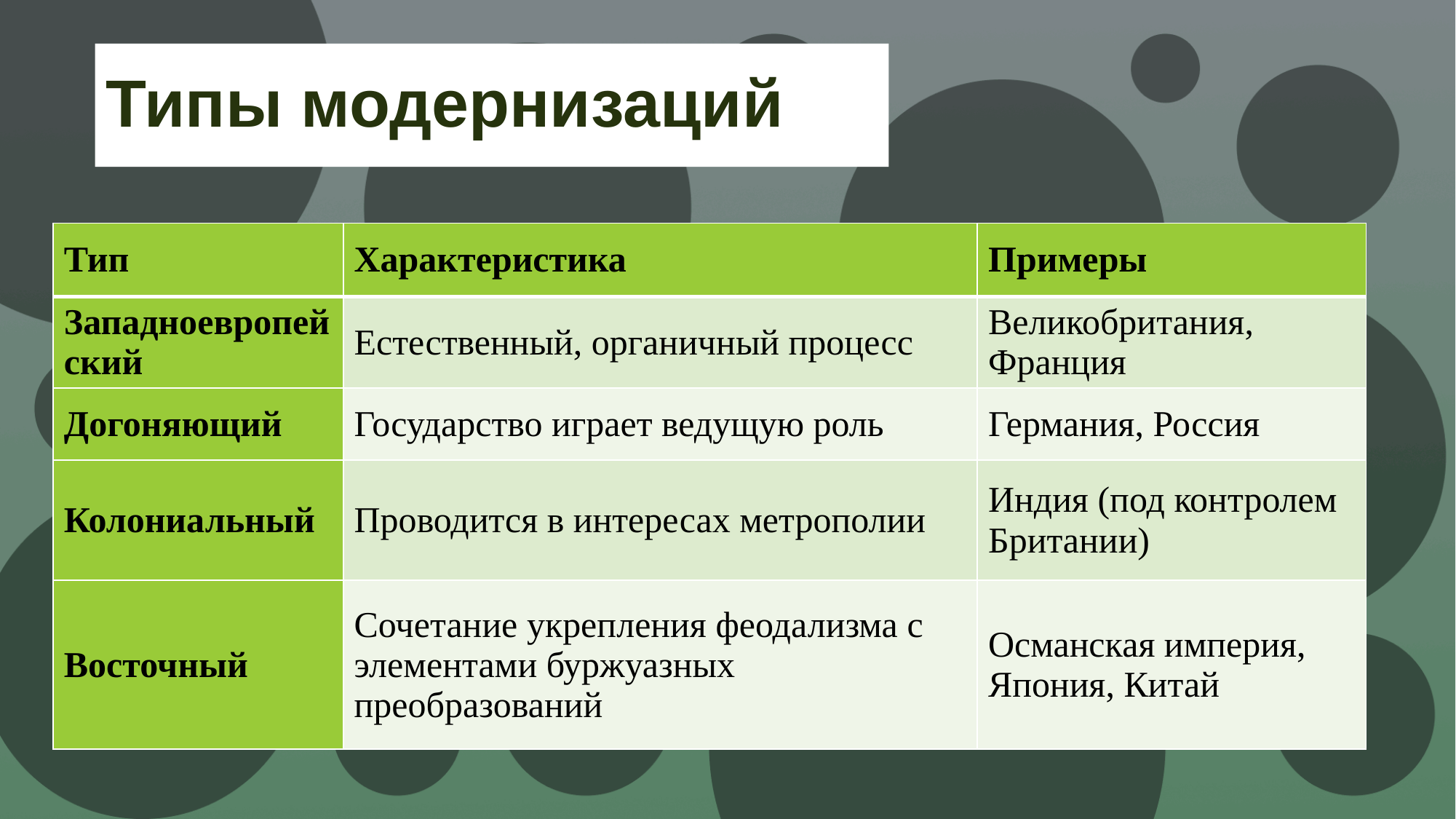

Типы модернизаций
#
| Тип | Характеристика | Примеры |
| --- | --- | --- |
| Западноевропейский | Естественный, органичный процесс | Великобритания, Франция |
| Догоняющий | Государство играет ведущую роль | Германия, Россия |
| Колониальный | Проводится в интересах метрополии | Индия (под контролем Британии) |
| Восточный | Сочетание укрепления феодализма с элементами буржуазных преобразований | Османская империя, Япония, Китай |